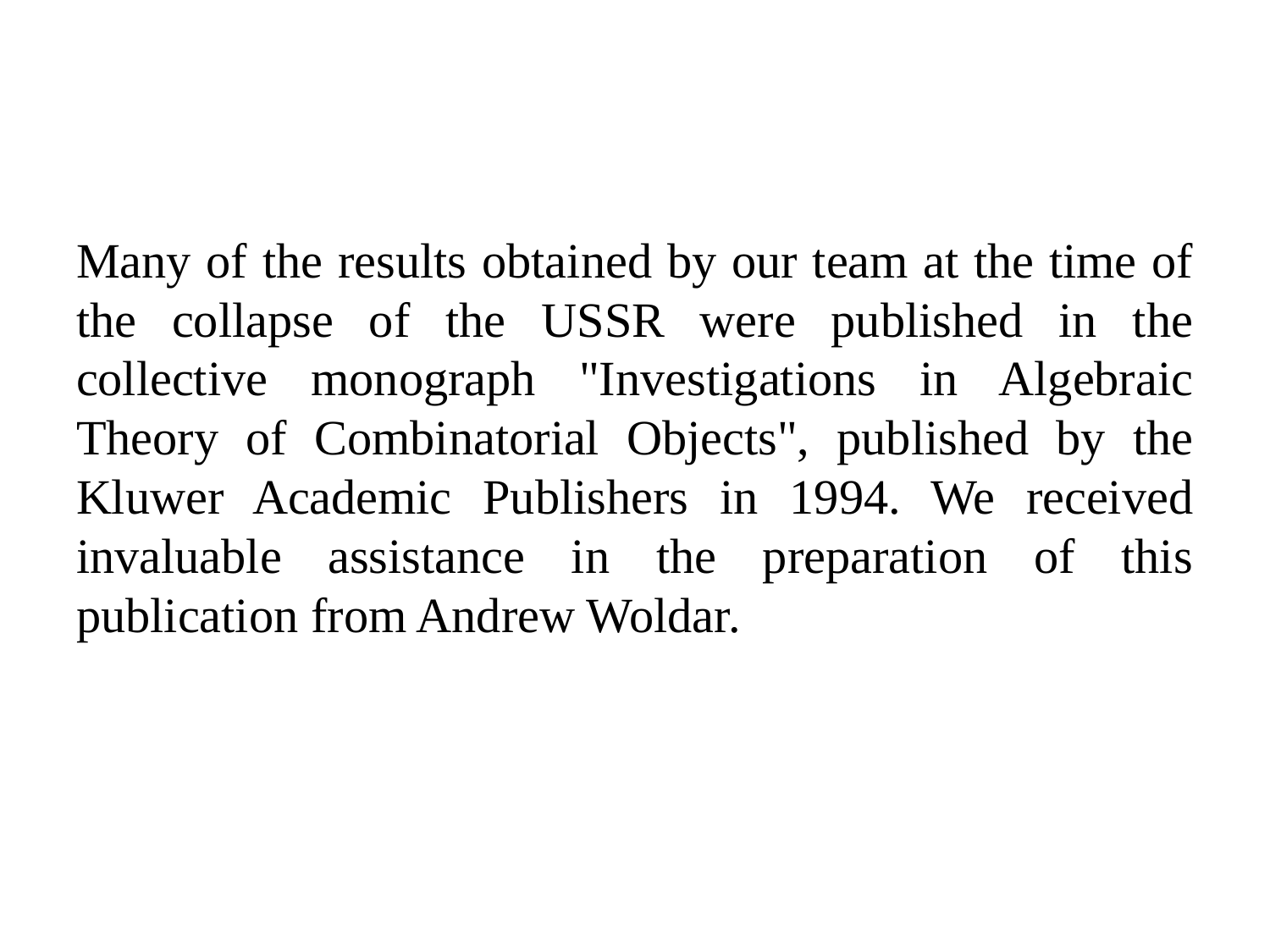

#
Many of the results obtained by our team at the time of the collapse of the USSR were published in the collective monograph "Investigations in Algebraic Theory of Combinatorial Objects", published by the Kluwer Academic Publishers in 1994. We received invaluable assistance in the preparation of this publication from Andrew Woldar.